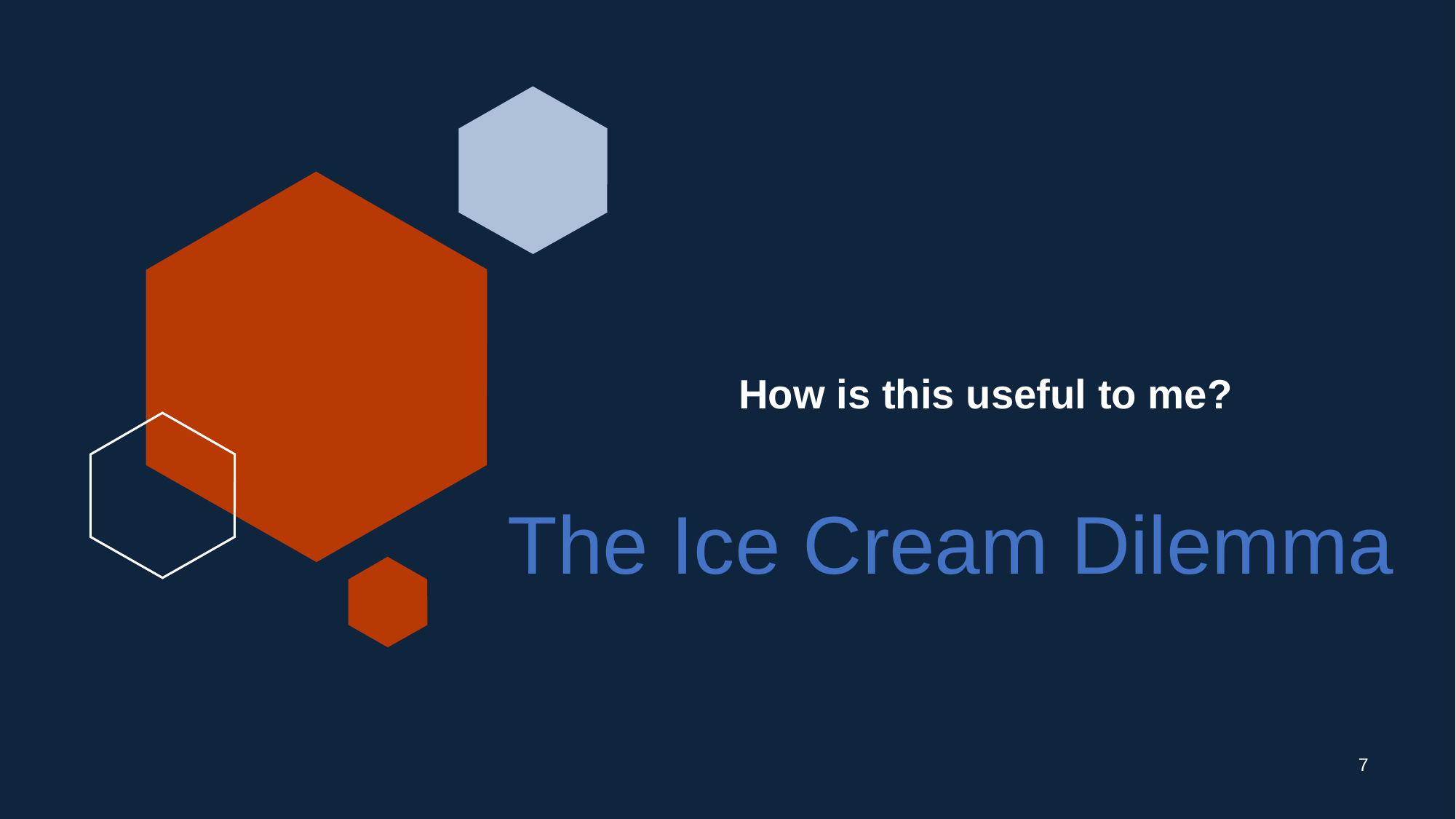

# How is this useful to me?
The Ice Cream Dilemma
7